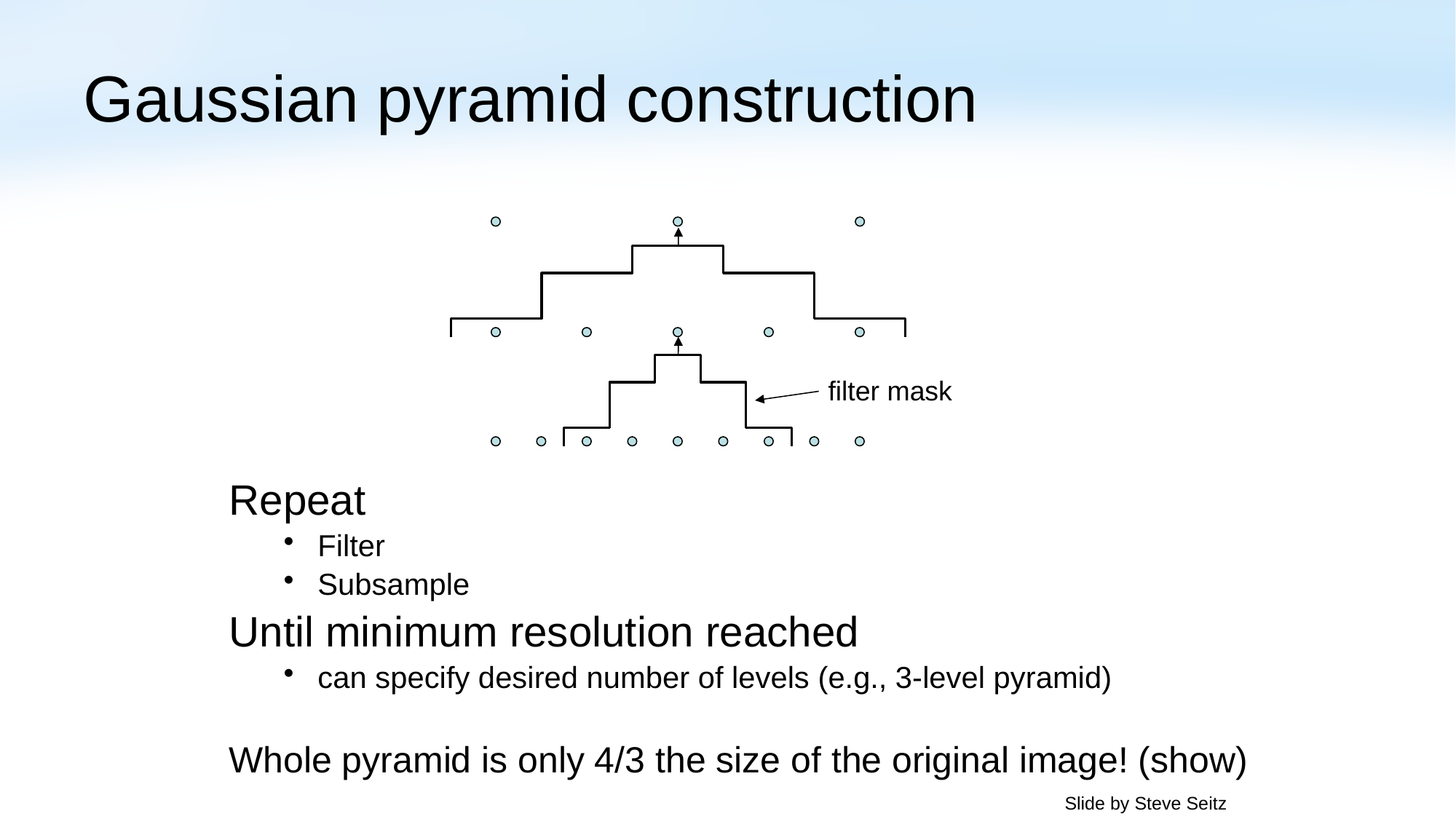

# Gaussian pyramid construction

filter mask

Repeat
Filter
Subsample
Until minimum resolution reached
can specify desired number of levels (e.g., 3-level pyramid)

Whole pyramid is only 4/3 the size of the original image! (show)
Slide by Steve Seitz